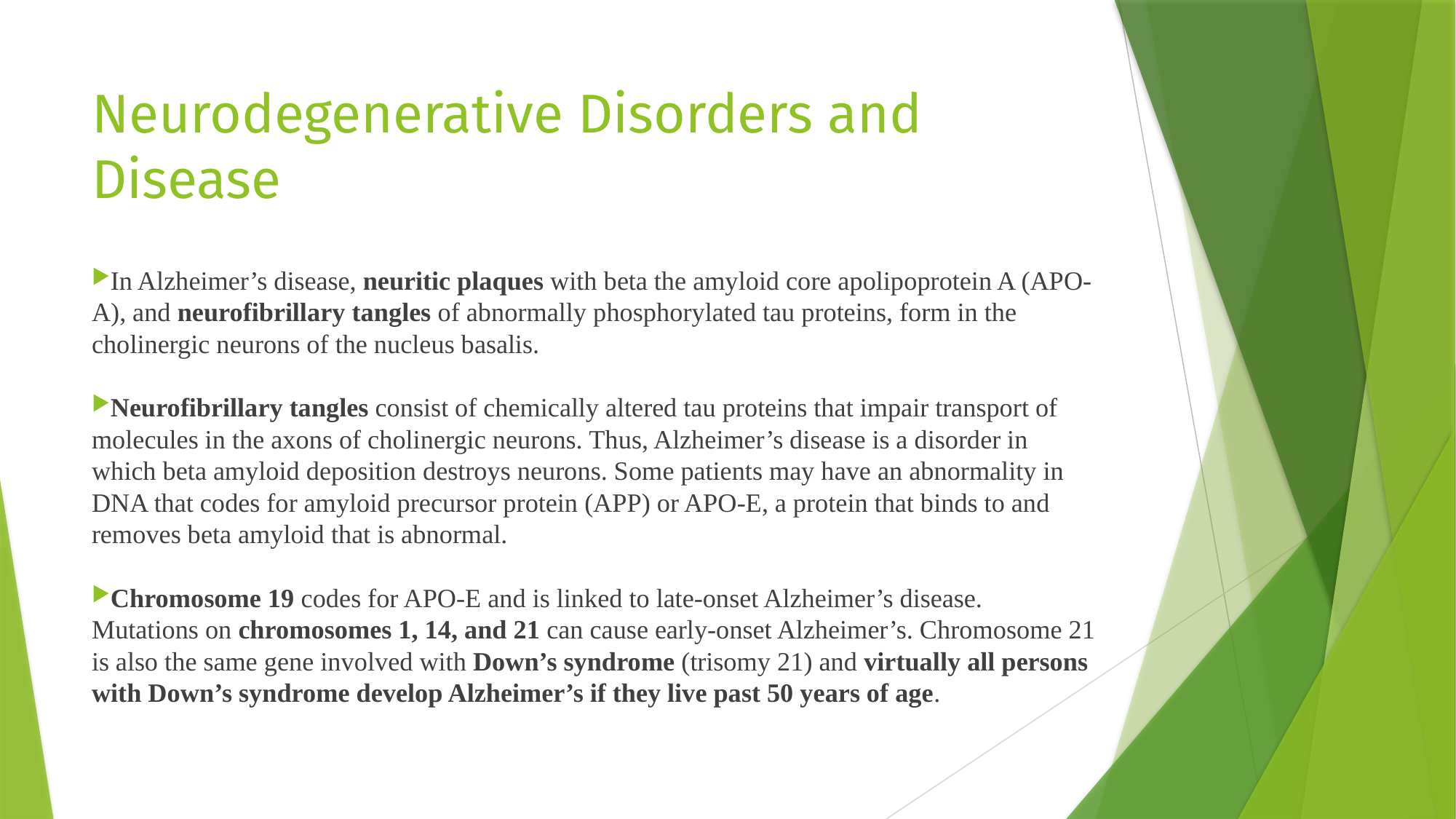

# Neurodegenerative Disorders and Disease
In Alzheimer’s disease, neuritic plaques with beta the amyloid core apolipoprotein A (APO-A), and neurofibrillary tangles of abnormally phosphorylated tau proteins, form in the cholinergic neurons of the nucleus basalis.

Neurofibrillary tangles consist of chemically altered tau proteins that impair transport of molecules in the axons of cholinergic neurons. Thus, Alzheimer’s disease is a disorder in which beta amyloid deposition destroys neurons. Some patients may have an abnormality in DNA that codes for amyloid precursor protein (APP) or APO-E, a protein that binds to and removes beta amyloid that is abnormal.

Chromosome 19 codes for APO-E and is linked to late-onset Alzheimer’s disease.  Mutations on chromosomes 1, 14, and 21 can cause early-onset Alzheimer’s. Chromosome 21 is also the same gene involved with Down’s syndrome (trisomy 21) and virtually all persons with Down’s syndrome develop Alzheimer’s if they live past 50 years of age.